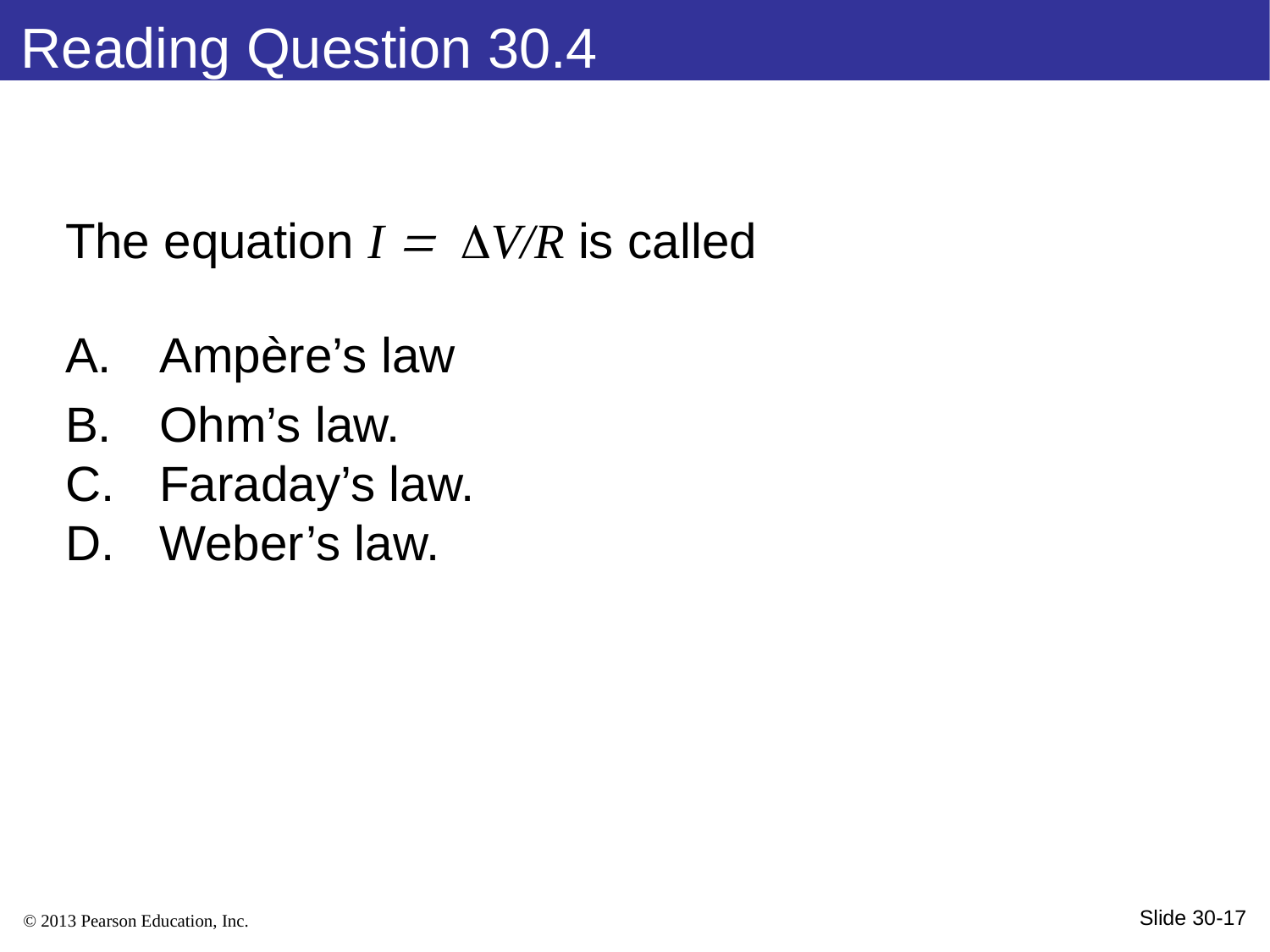

Reading Question 30.4
The equation I = ΔV/R is called
Ampère’s law
Ohm’s law.
Faraday’s law.
Weber’s law.
Slide 30-17